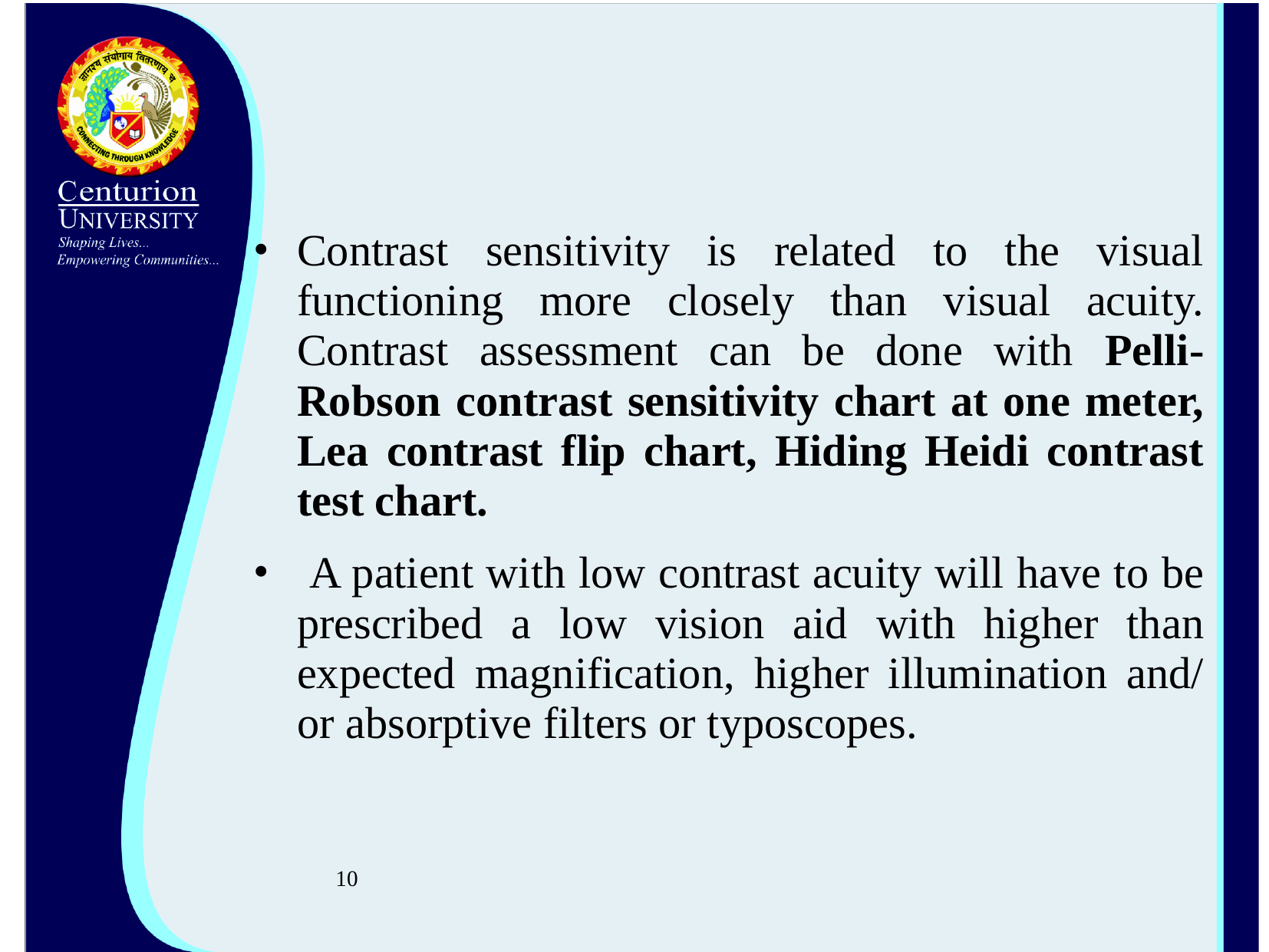

#
Contrast sensitivity is related to the visual functioning more closely than visual acuity. Contrast assessment can be done with Pelli-Robson contrast sensitivity chart at one meter, Lea contrast flip chart, Hiding Heidi contrast test chart.
 A patient with low contrast acuity will have to be prescribed a low vision aid with higher than expected magnification, higher illumination and/ or absorptive filters or typoscopes.
10